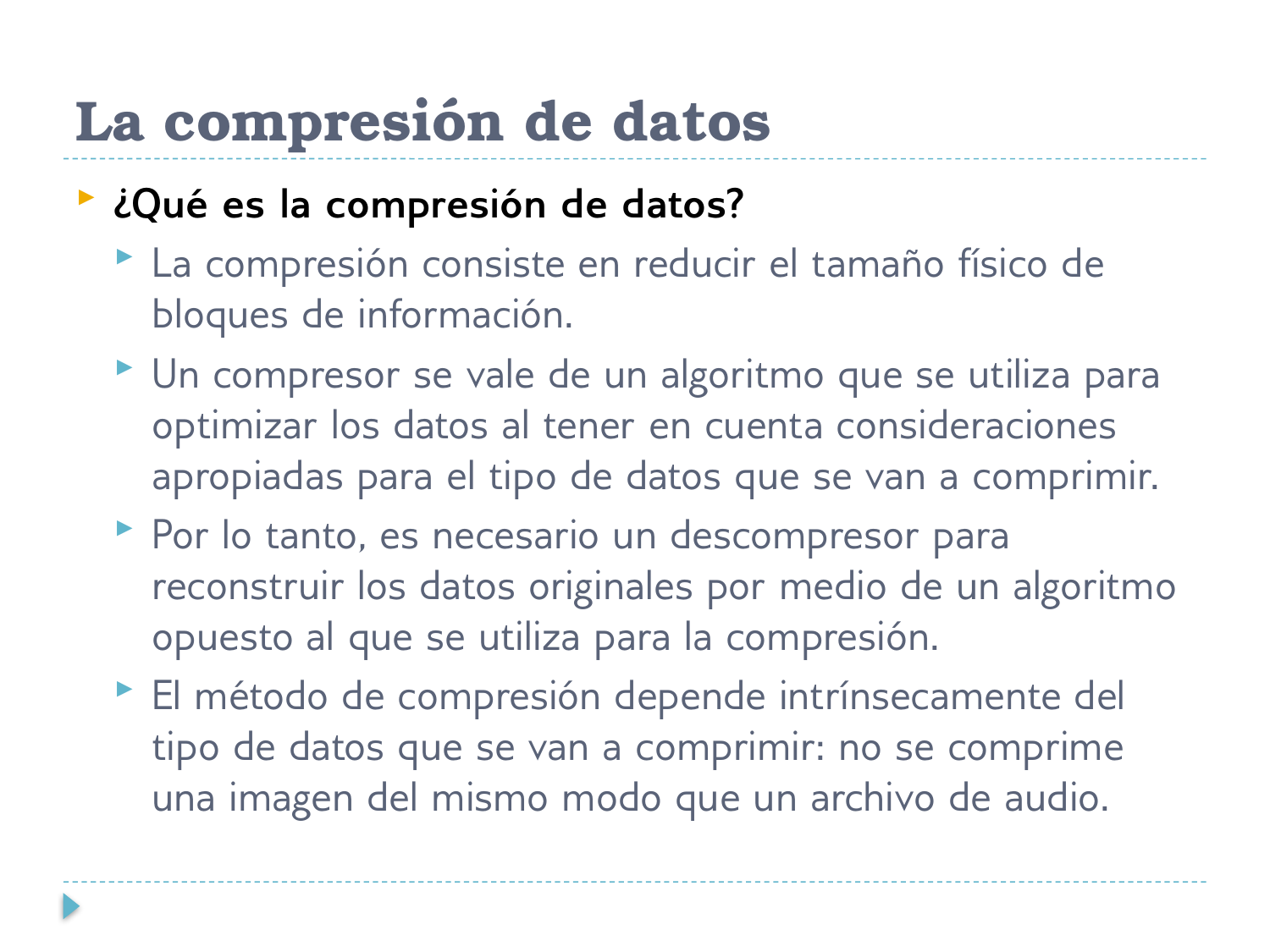

# La compresión de datos
¿Qué es la compresión de datos?
La compresión consiste en reducir el tamaño físico de bloques de información.
Un compresor se vale de un algoritmo que se utiliza para optimizar los datos al tener en cuenta consideraciones apropiadas para el tipo de datos que se van a comprimir.
Por lo tanto, es necesario un descompresor para reconstruir los datos originales por medio de un algoritmo opuesto al que se utiliza para la compresión.
El método de compresión depende intrínsecamente del tipo de datos que se van a comprimir: no se comprime una imagen del mismo modo que un archivo de audio.